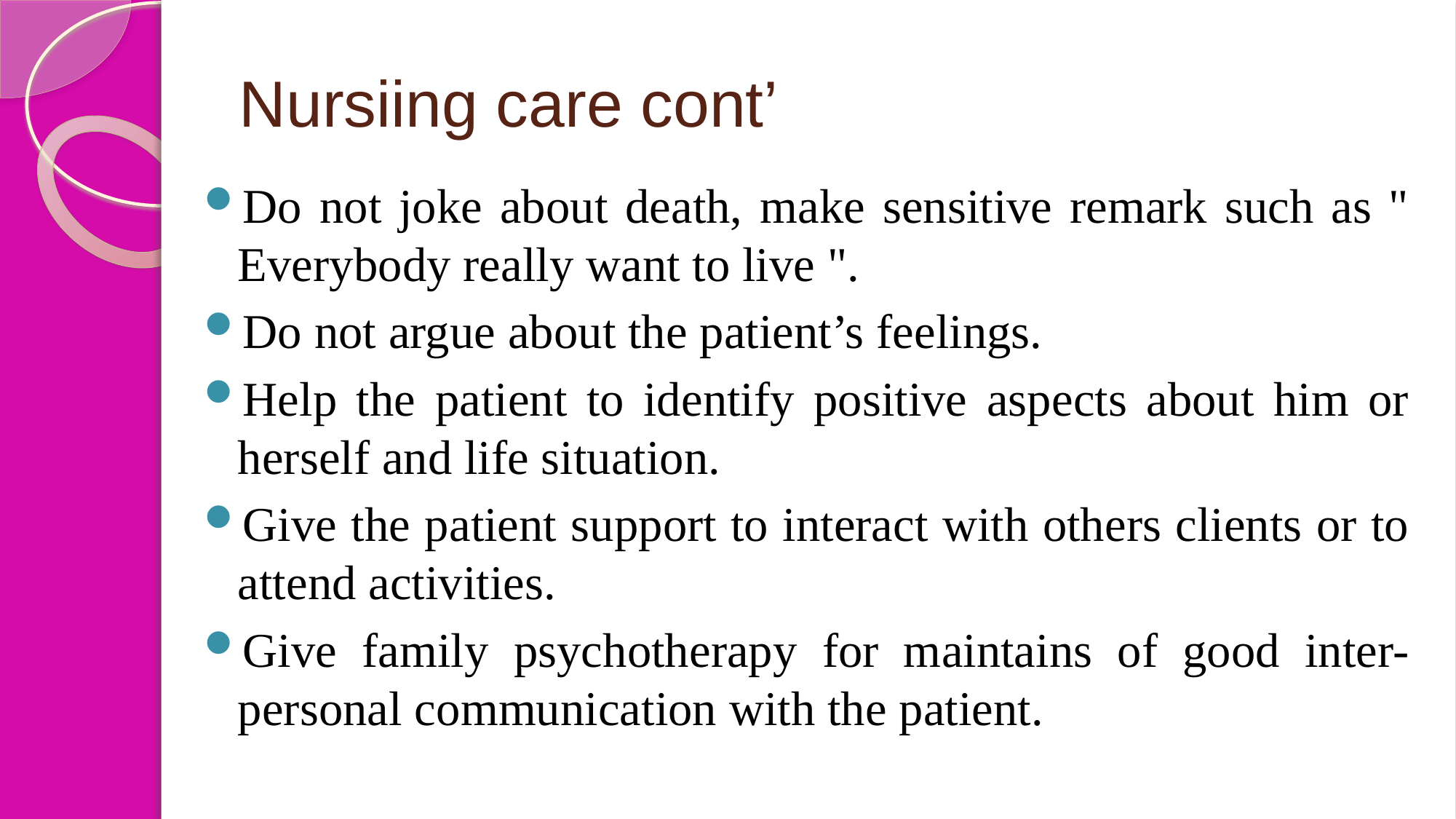

# Nursiing care cont’
Do not joke about death, make sensitive remark such as " Everybody really want to live ".
Do not argue about the patient’s feelings.
Help the patient to identify positive aspects about him or herself and life situation.
Give the patient support to interact with others clients or to attend activities.
Give family psychotherapy for maintains of good inter-personal communication with the patient.